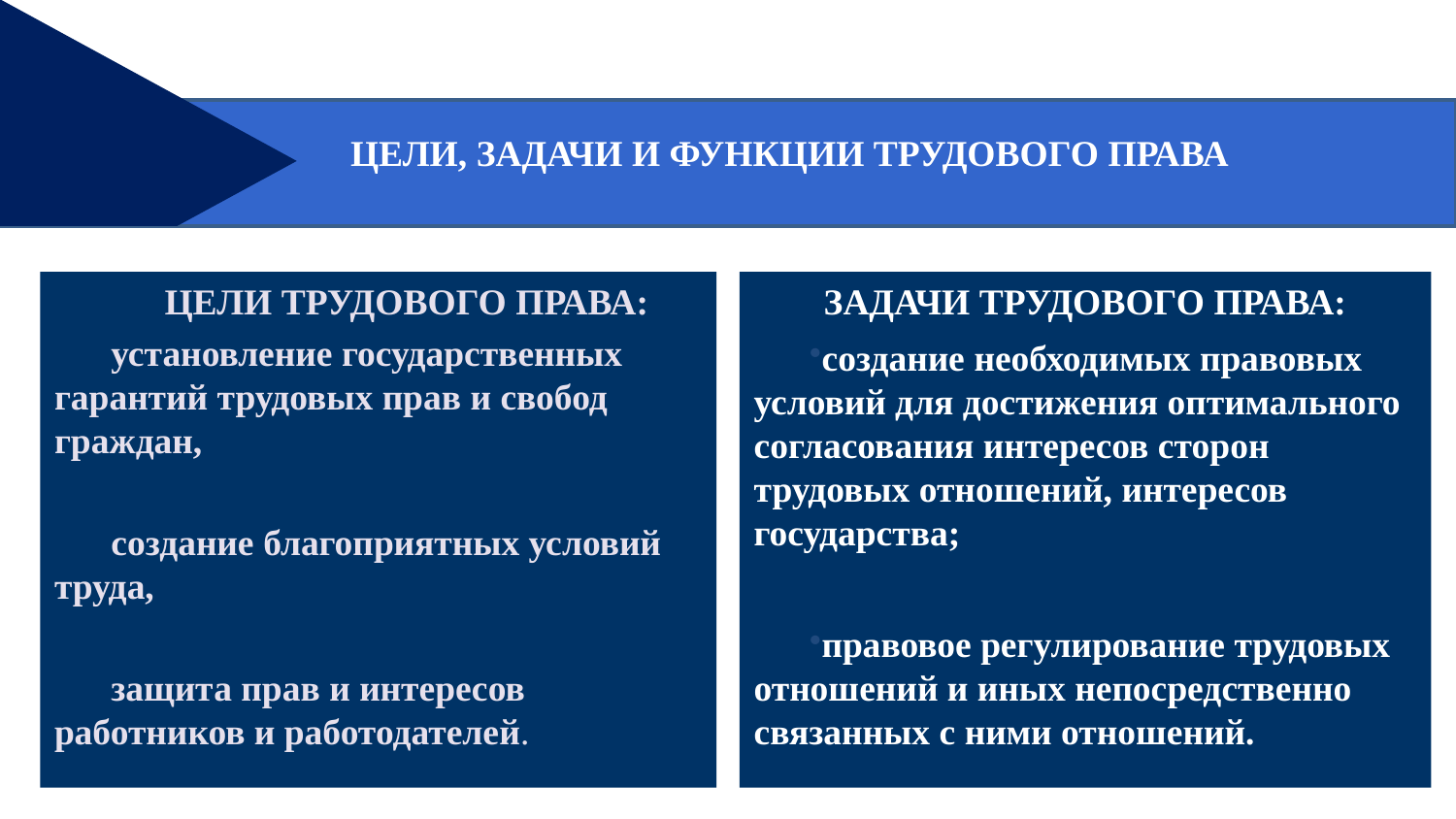

ЦЕЛИ, ЗАДАЧИ И ФУНКЦИИ ТРУДОВОГО ПРАВА

ЦЕЛИ ТРУДОВОГО ПРАВА:
установление государственных гарантий трудовых прав и свобод граждан,

создание благоприятных условий труда,

защита прав и интересов работников и работодателей.
ЗАДАЧИ ТРУДОВОГО ПРАВА:
создание необходимых правовых условий для достижения оптимального согласования интересов сторон трудовых отношений, интересов государства;

правовое регулирование трудовых отношений и иных непосредственно связанных с ними отношений.